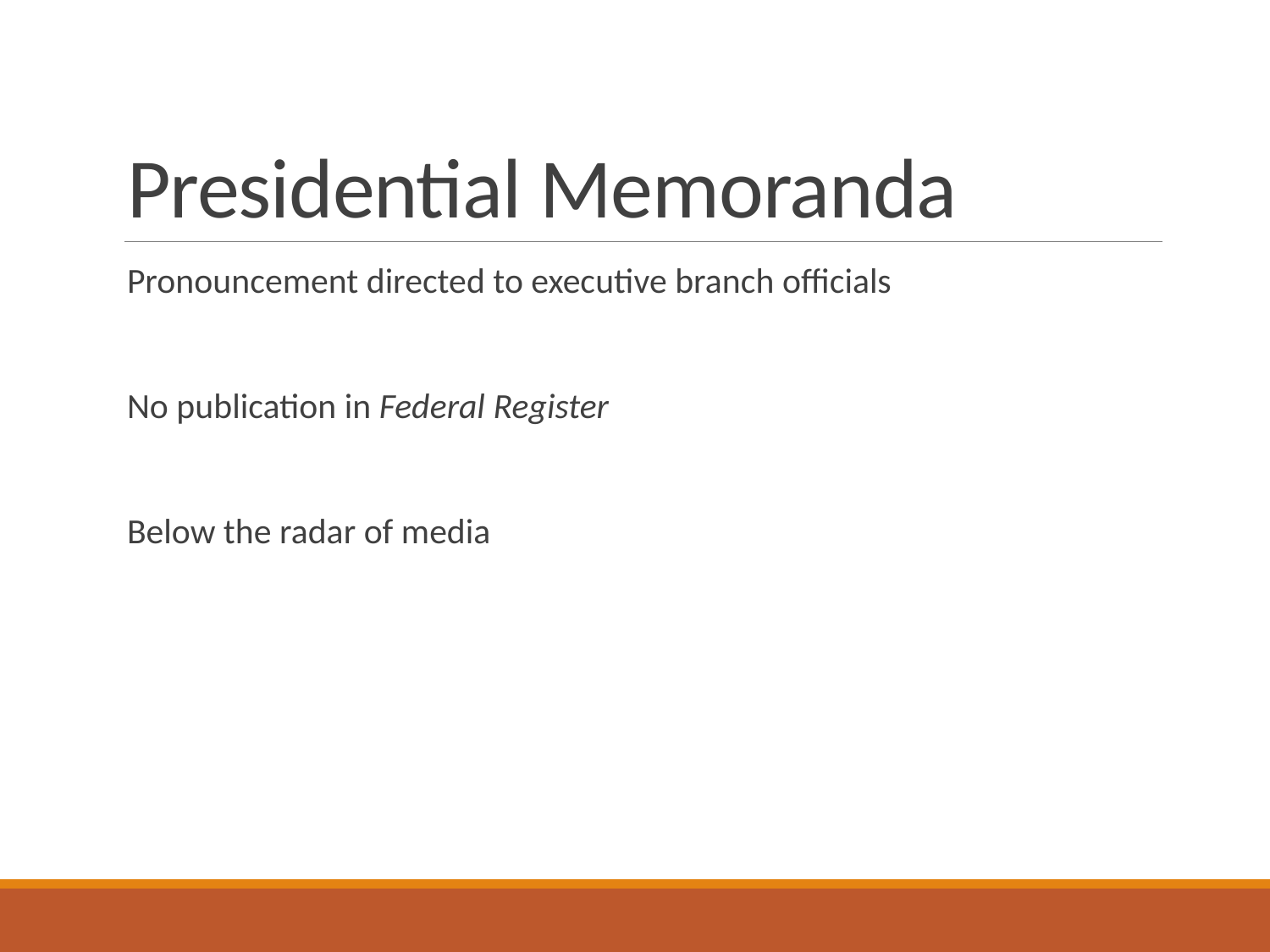

# Presidential Memoranda
Pronouncement directed to executive branch officials

No publication in Federal Register

Below the radar of media